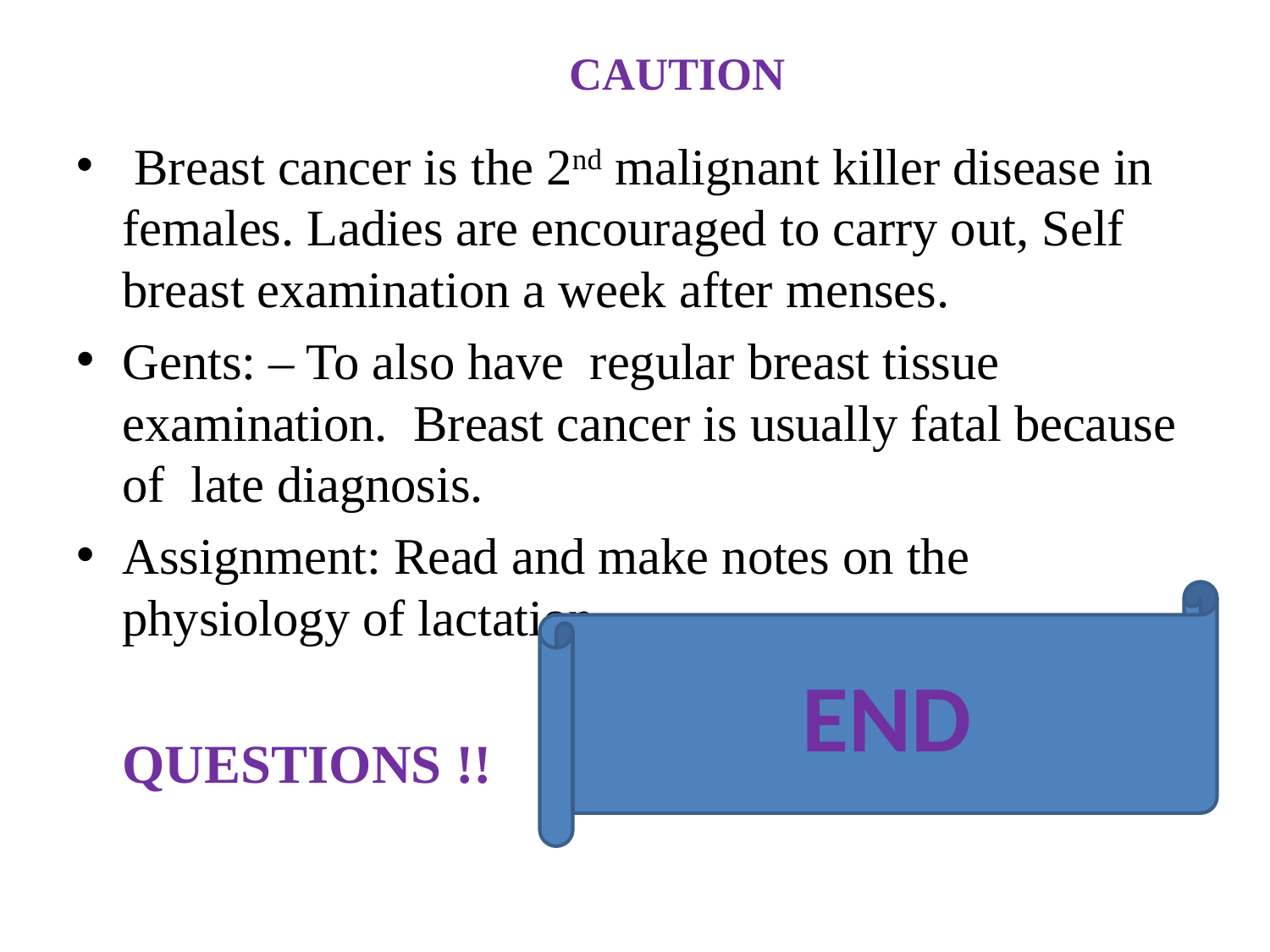

# CAUTION
 Breast cancer is the 2nd malignant killer disease in females. Ladies are encouraged to carry out, Self breast examination a week after menses.
Gents: – To also have  regular breast tissue examination.  Breast cancer is usually fatal because of  late diagnosis.
Assignment: Read and make notes on the physiology of lactation.

	QUESTIONS !!
END